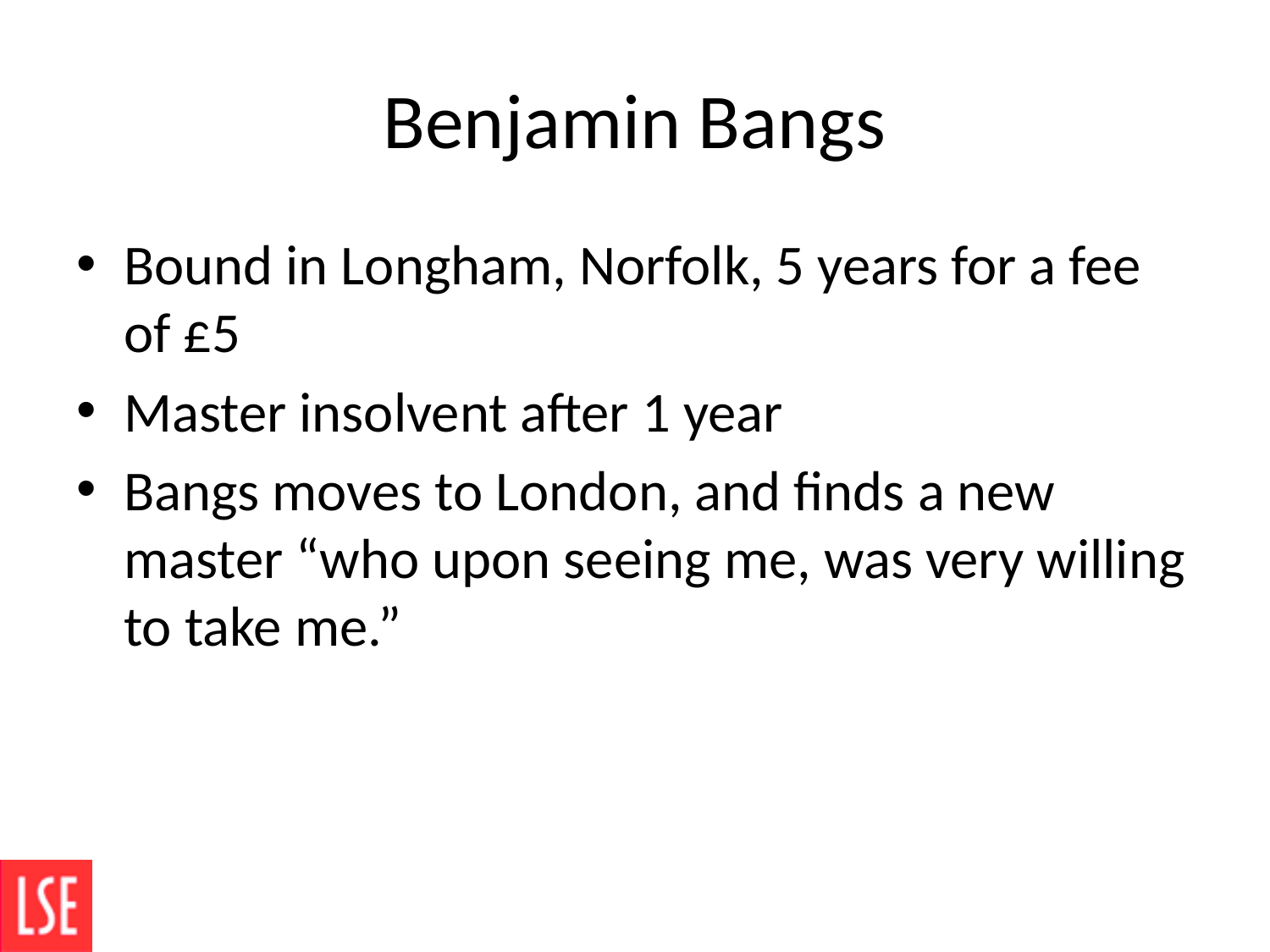

# Benjamin Bangs
Bound in Longham, Norfolk, 5 years for a fee of £5
Master insolvent after 1 year
Bangs moves to London, and finds a new master “who upon seeing me, was very willing to take me.”